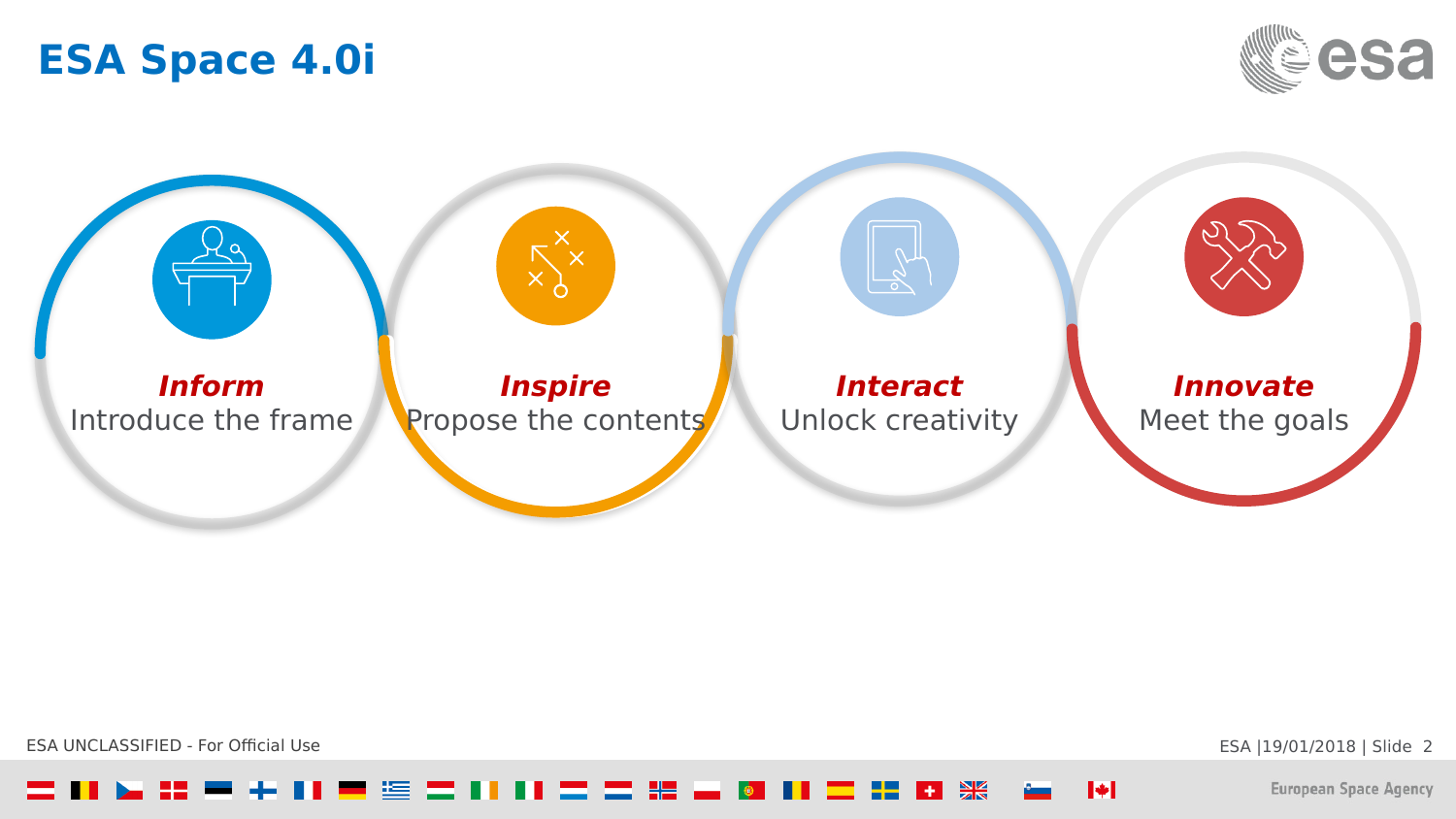

# ESA Space 4.0i

Inform
Introduce the frame
Inspire
Propose the contents
Interact
Unlock creativity
Innovate
Meet the goals